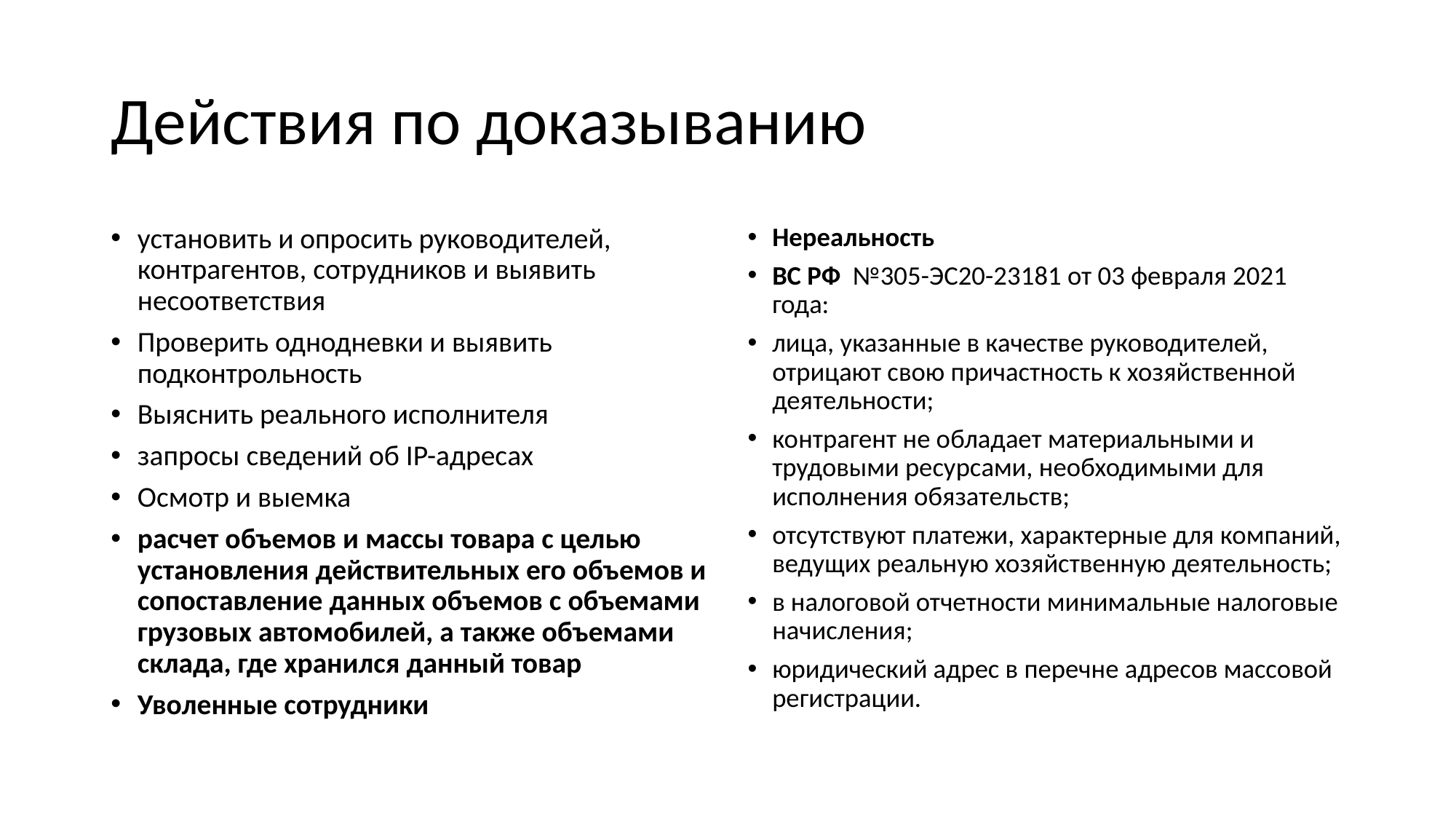

# Действия по доказыванию
установить и опросить руководителей, контрагентов, сотрудников и выявить несоответствия
Проверить однодневки и выявить подконтрольность
Выяснить реального исполнителя
запросы сведений об IP-адресах
Осмотр и выемка
расчет объемов и массы товара с целью установления действительных его объемов и сопоставление данных объемов с объемами грузовых автомобилей, а также объемами склада, где хранился данный товар
Уволенные сотрудники
Нереальность
ВС РФ  №305-ЭС20-23181 от 03 февраля 2021 года:
лица, указанные в качестве руководителей, отрицают свою причастность к хозяйственной деятельности;
контрагент не обладает материальными и трудовыми ресурсами, необходимыми для исполнения обязательств;
отсутствуют платежи, характерные для компаний, ведущих реальную хозяйственную деятельность;
в налоговой отчетности минимальные налоговые начисления;
юридический адрес в перечне адресов массовой регистрации.